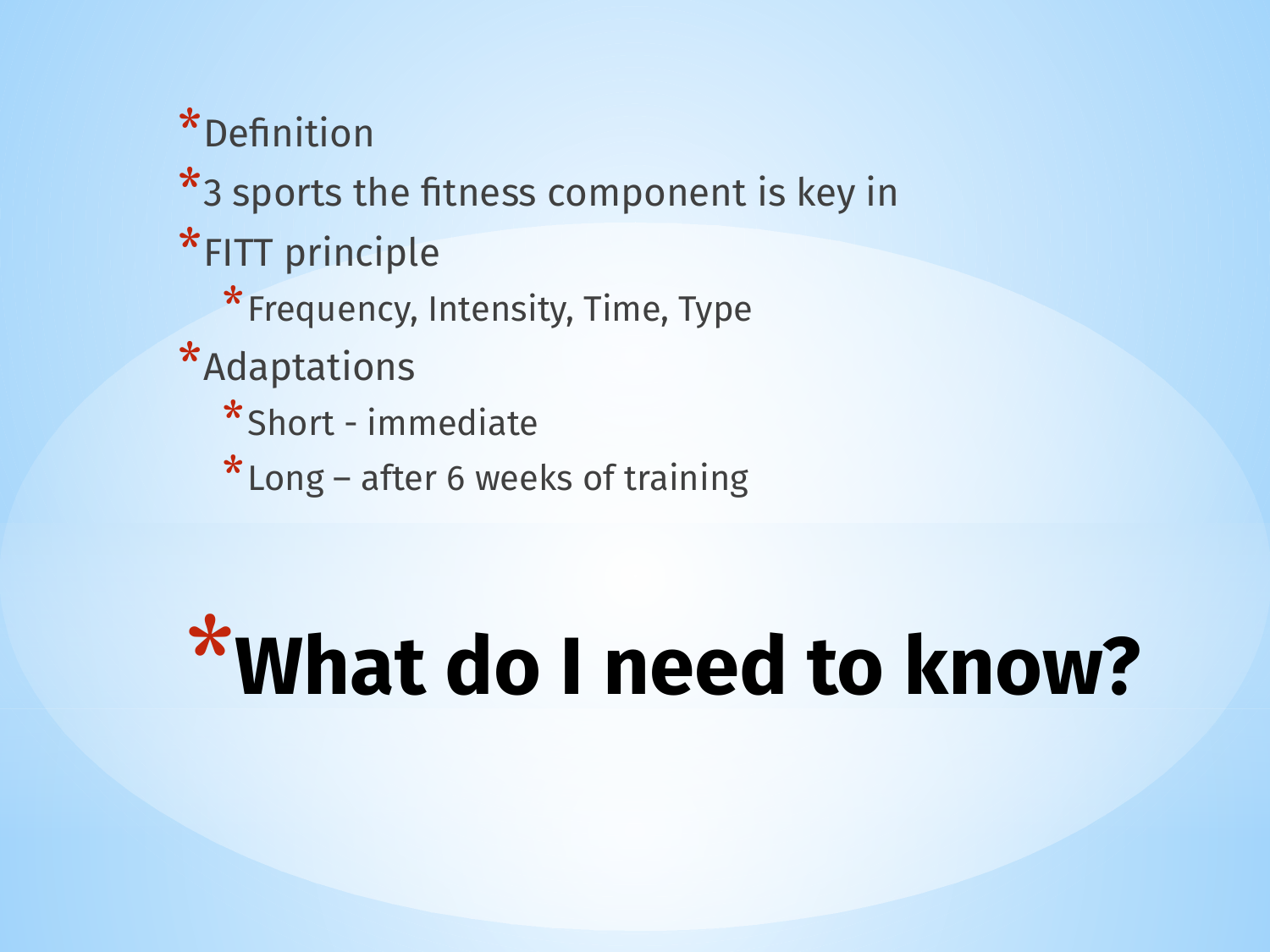

Definition
3 sports the fitness component is key in
FITT principle
Frequency, Intensity, Time, Type
Adaptations
Short - immediate
Long – after 6 weeks of training
# What do I need to know?